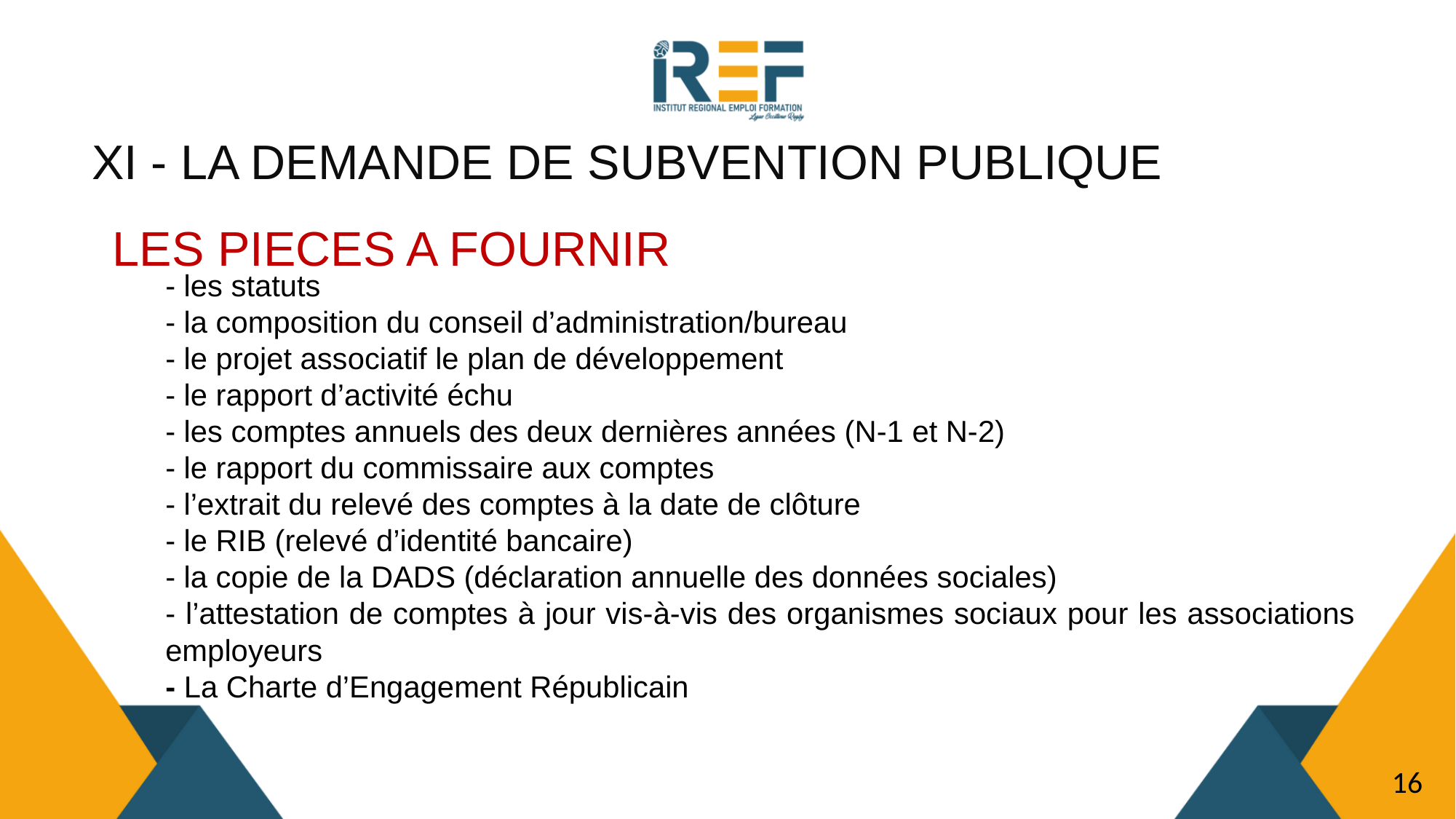

# XI - LA DEMANDE DE SUBVENTION PUBLIQUE
LES PIECES A FOURNIR

- les statuts
- la composition du conseil d’administration/bureau
- le projet associatif le plan de développement
- le rapport d’activité échu
- les comptes annuels des deux dernières années (N-1 et N-2)
- le rapport du commissaire aux comptes
- l’extrait du relevé des comptes à la date de clôture
- le RIB (relevé d’identité bancaire)
- la copie de la DADS (déclaration annuelle des données sociales)
- l’attestation de comptes à jour vis-à-vis des organismes sociaux pour les associations employeurs
- La Charte d’Engagement Républicain
16